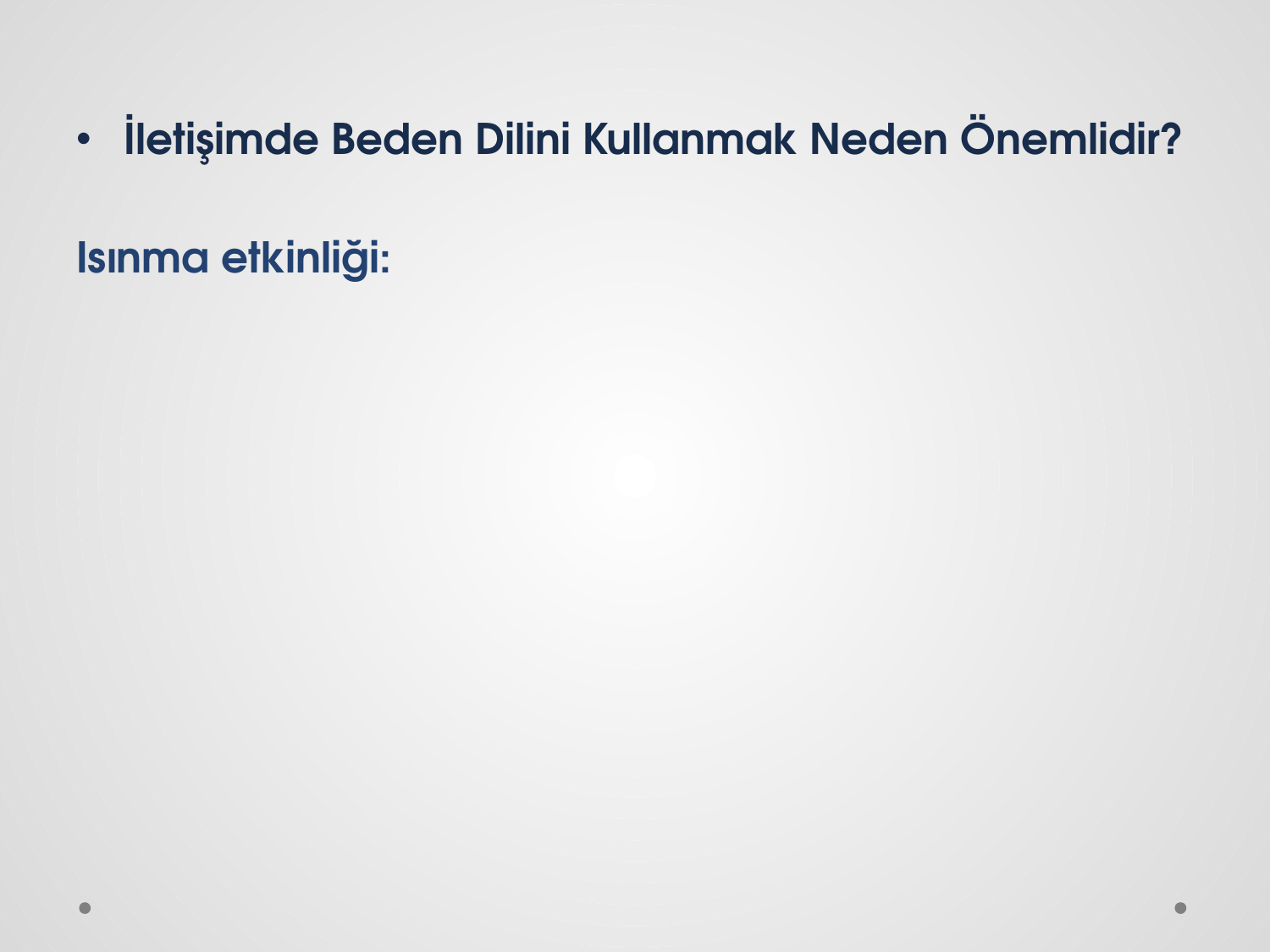

İletişimde Beden Dilini Kullanmak Neden Önemlidir?

Isınma etkinliği: